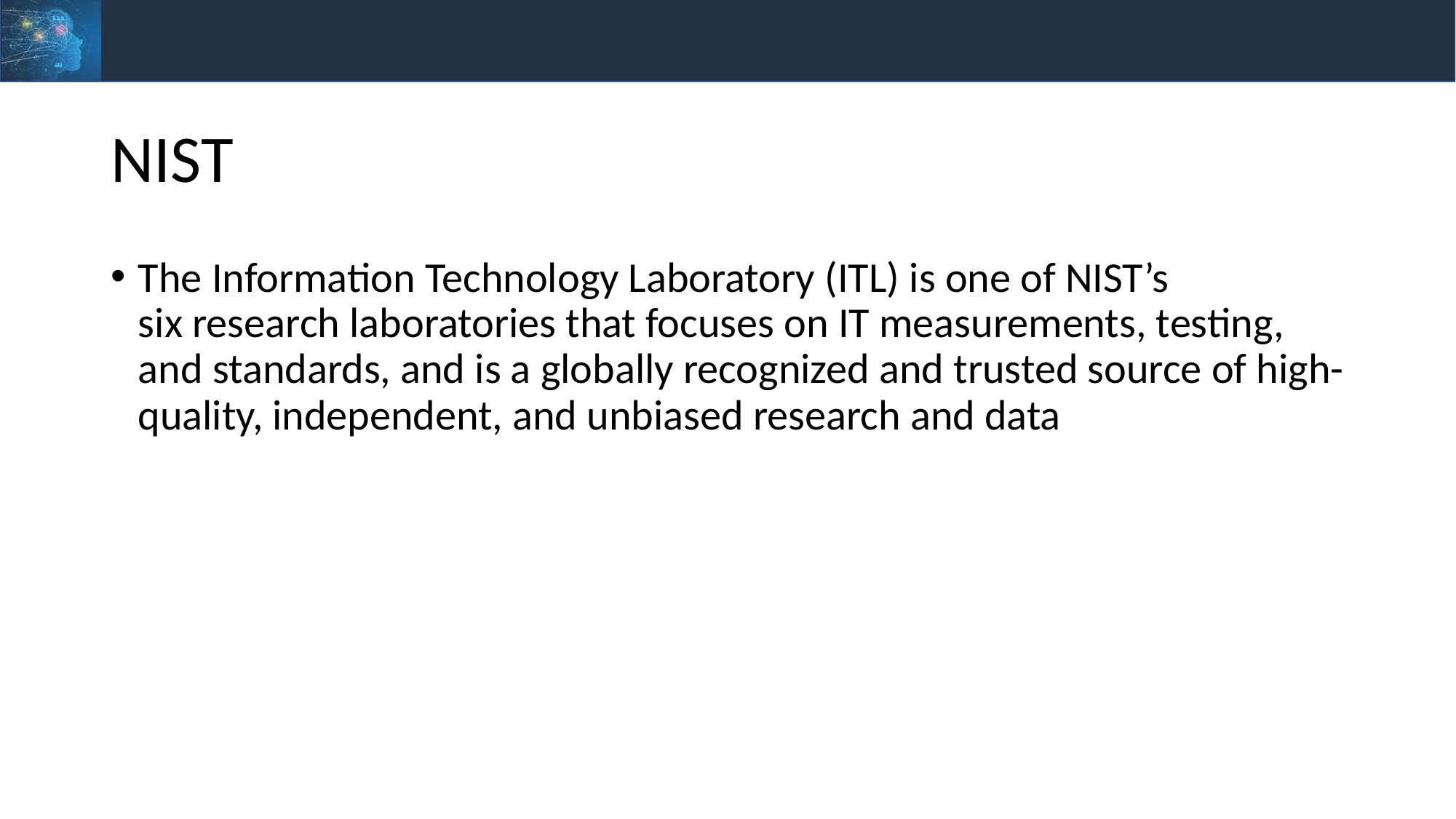

# NIST
The Information Technology Laboratory (ITL) is one of NIST’s six research laboratories that focuses on IT measurements, testing, and standards, and is a globally recognized and trusted source of high-quality, independent, and unbiased research and data